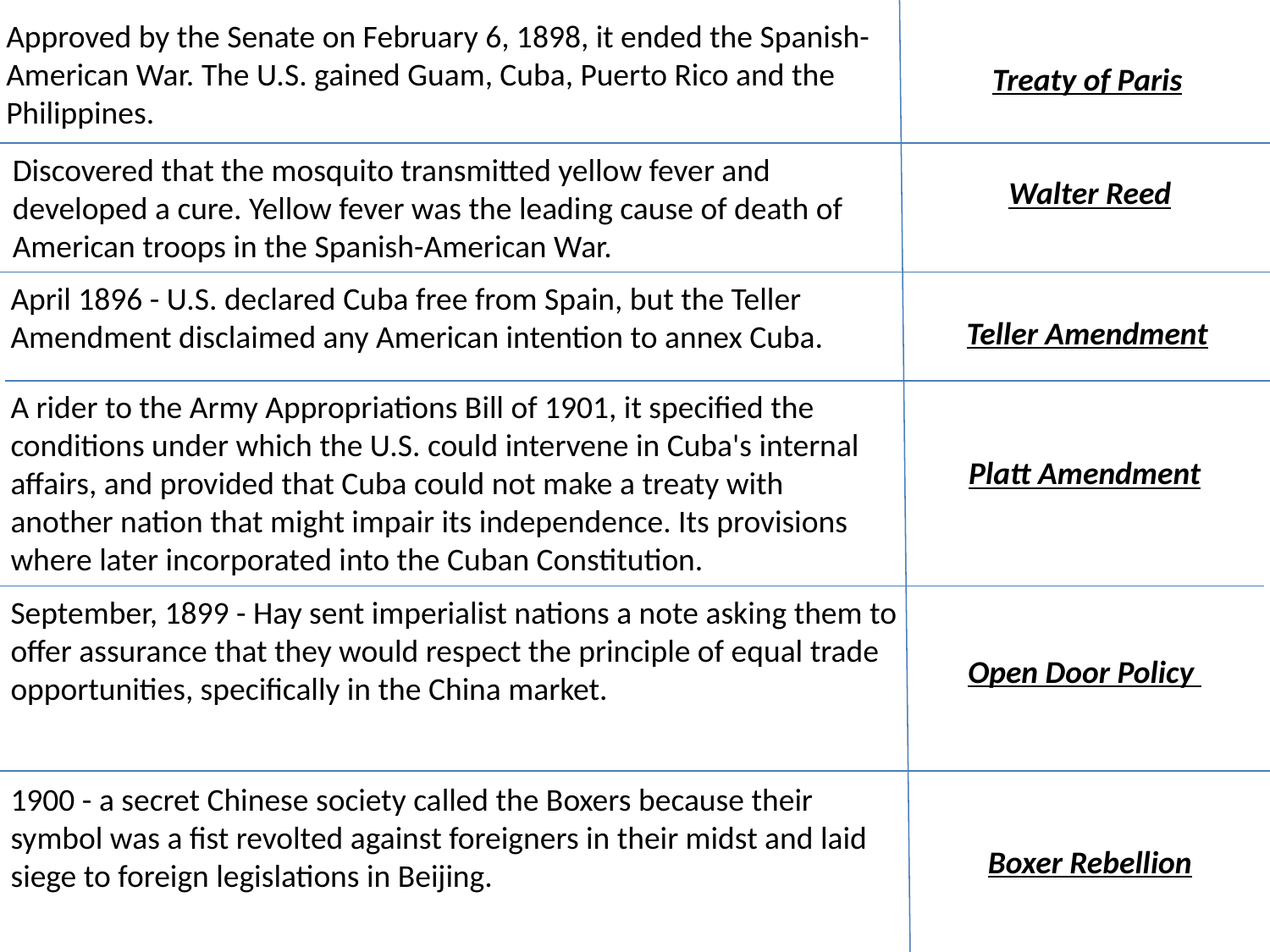

Approved by the Senate on February 6, 1898, it ended the Spanish-American War. The U.S. gained Guam, Cuba, Puerto Rico and the Philippines.
Treaty of Paris
Discovered that the mosquito transmitted yellow fever and developed a cure. Yellow fever was the leading cause of death of American troops in the Spanish-American War.
Walter Reed
April 1896 - U.S. declared Cuba free from Spain, but the Teller Amendment disclaimed any American intention to annex Cuba.
Teller Amendment
A rider to the Army Appropriations Bill of 1901, it specified the conditions under which the U.S. could intervene in Cuba's internal affairs, and provided that Cuba could not make a treaty with another nation that might impair its independence. Its provisions where later incorporated into the Cuban Constitution.
Platt Amendment
September, 1899 - Hay sent imperialist nations a note asking them to offer assurance that they would respect the principle of equal trade opportunities, specifically in the China market.
Open Door Policy
1900 - a secret Chinese society called the Boxers because their symbol was a fist revolted against foreigners in their midst and laid siege to foreign legislations in Beijing.
Boxer Rebellion